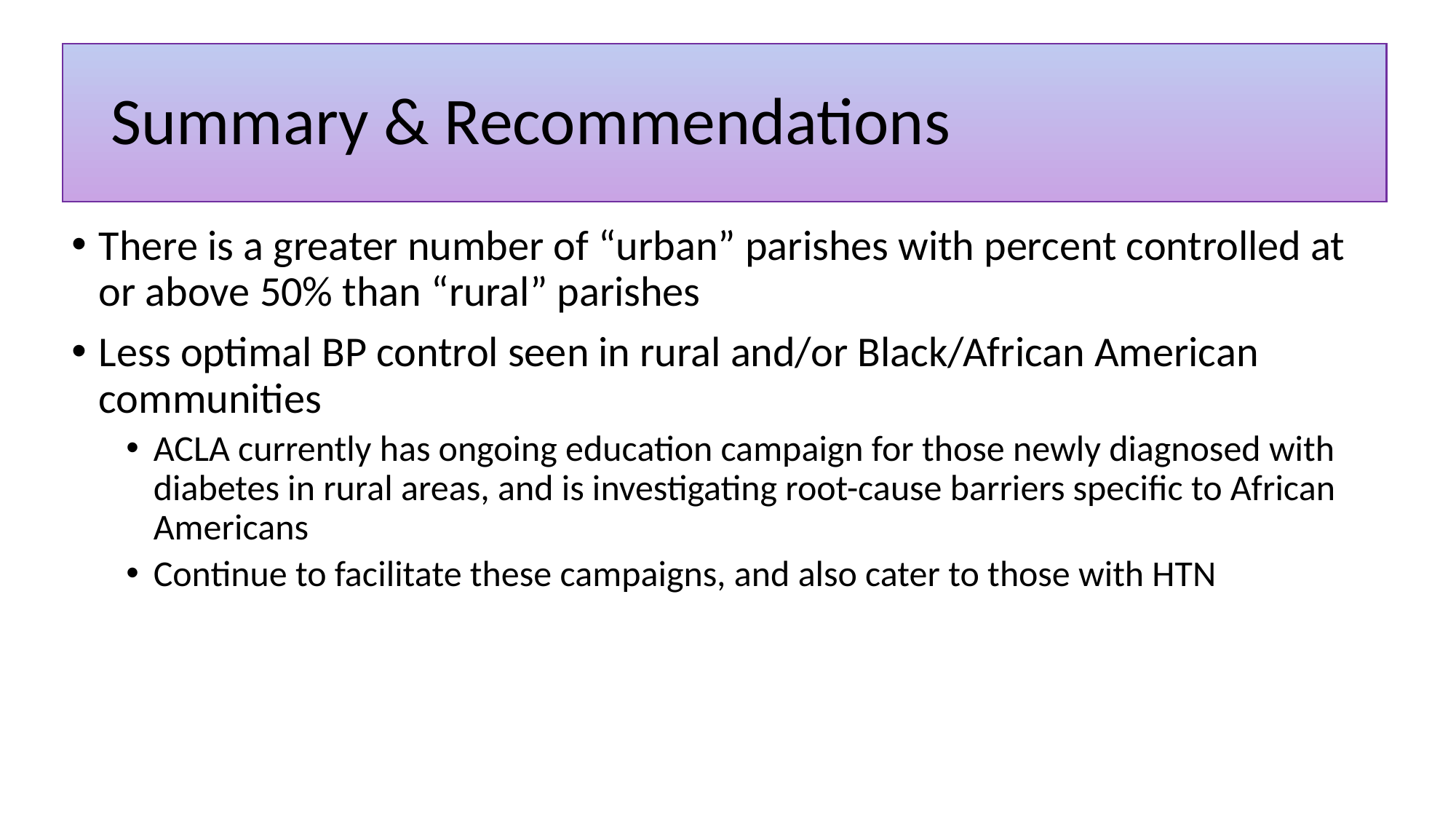

# Summary & Recommendations
There is a greater number of “urban” parishes with percent controlled at or above 50% than “rural” parishes
Less optimal BP control seen in rural and/or Black/African American communities
ACLA currently has ongoing education campaign for those newly diagnosed with diabetes in rural areas, and is investigating root-cause barriers specific to African Americans
Continue to facilitate these campaigns, and also cater to those with HTN